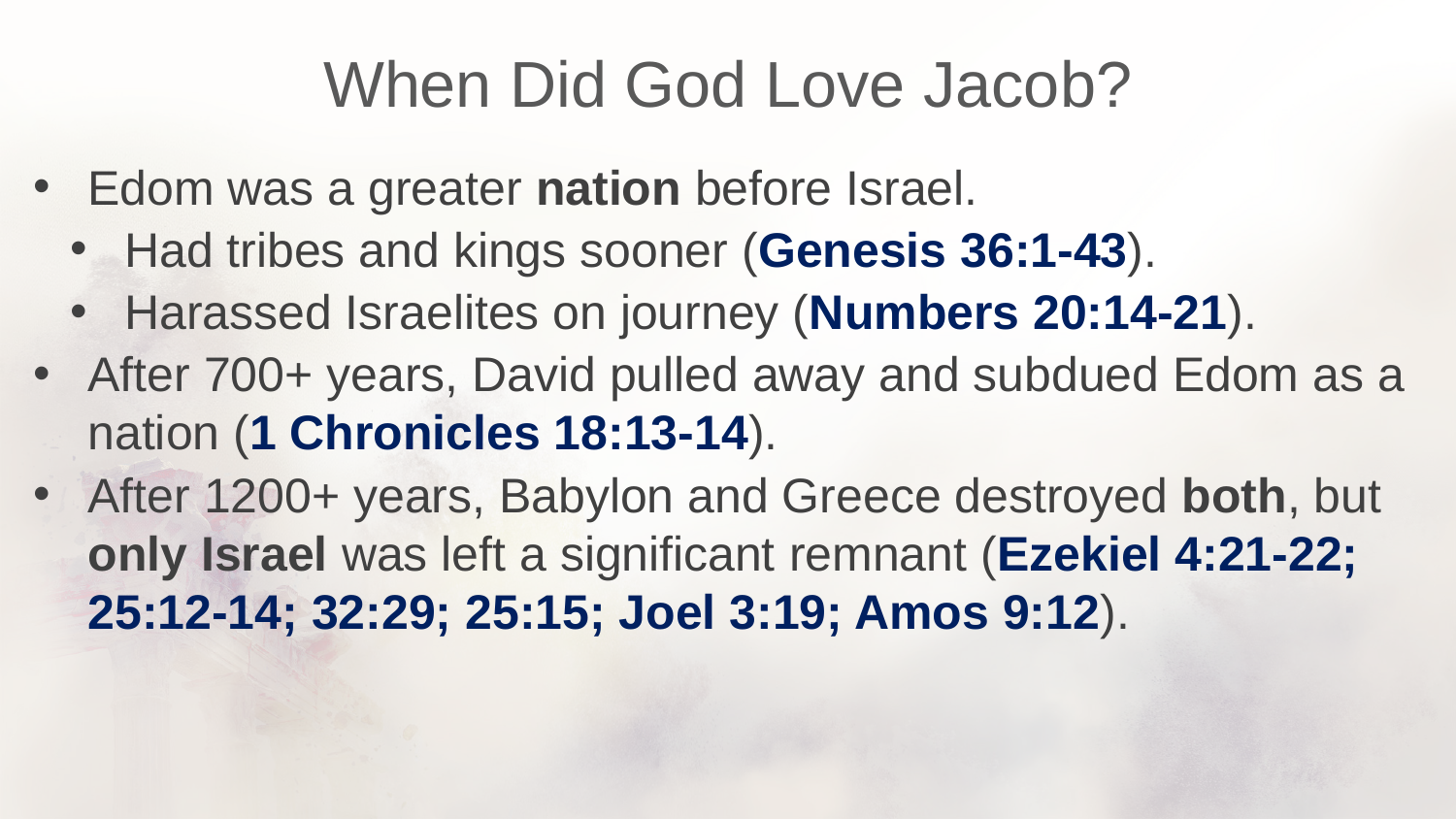

# When Did God Love Jacob?
Edom was a greater nation before Israel.
Had tribes and kings sooner (Genesis 36:1-43).
Harassed Israelites on journey (Numbers 20:14-21).
After 700+ years, David pulled away and subdued Edom as a nation (1 Chronicles 18:13-14).
After 1200+ years, Babylon and Greece destroyed both, but only Israel was left a significant remnant (Ezekiel 4:21-22; 25:12-14; 32:29; 25:15; Joel 3:19; Amos 9:12).